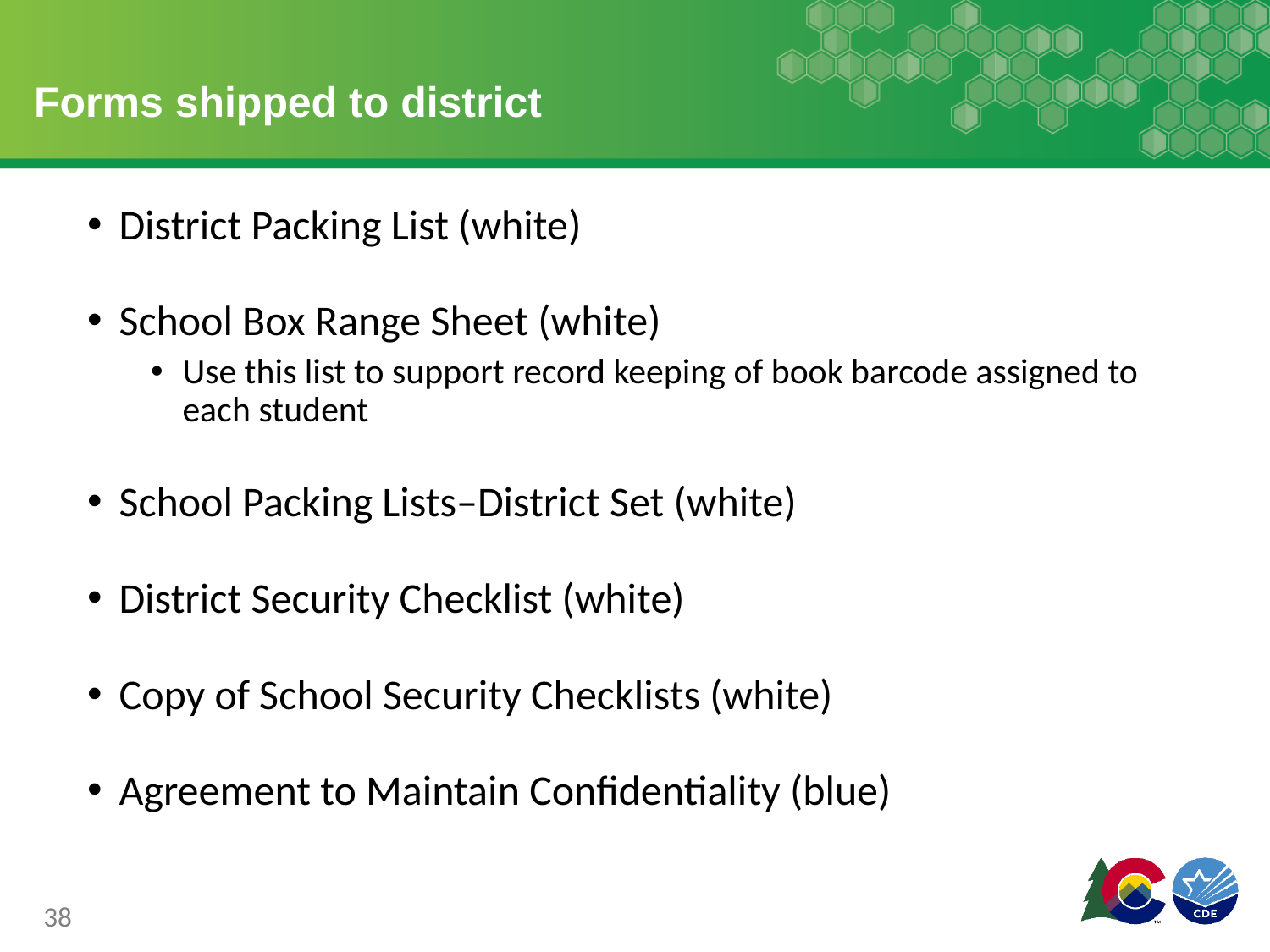

# Forms shipped to district
District Packing List (white)

School Box Range Sheet (white)
Use this list to support record keeping of book barcode assigned to each student

School Packing Lists–District Set (white)

District Security Checklist (white)

Copy of School Security Checklists (white)

Agreement to Maintain Confidentiality (blue)

38